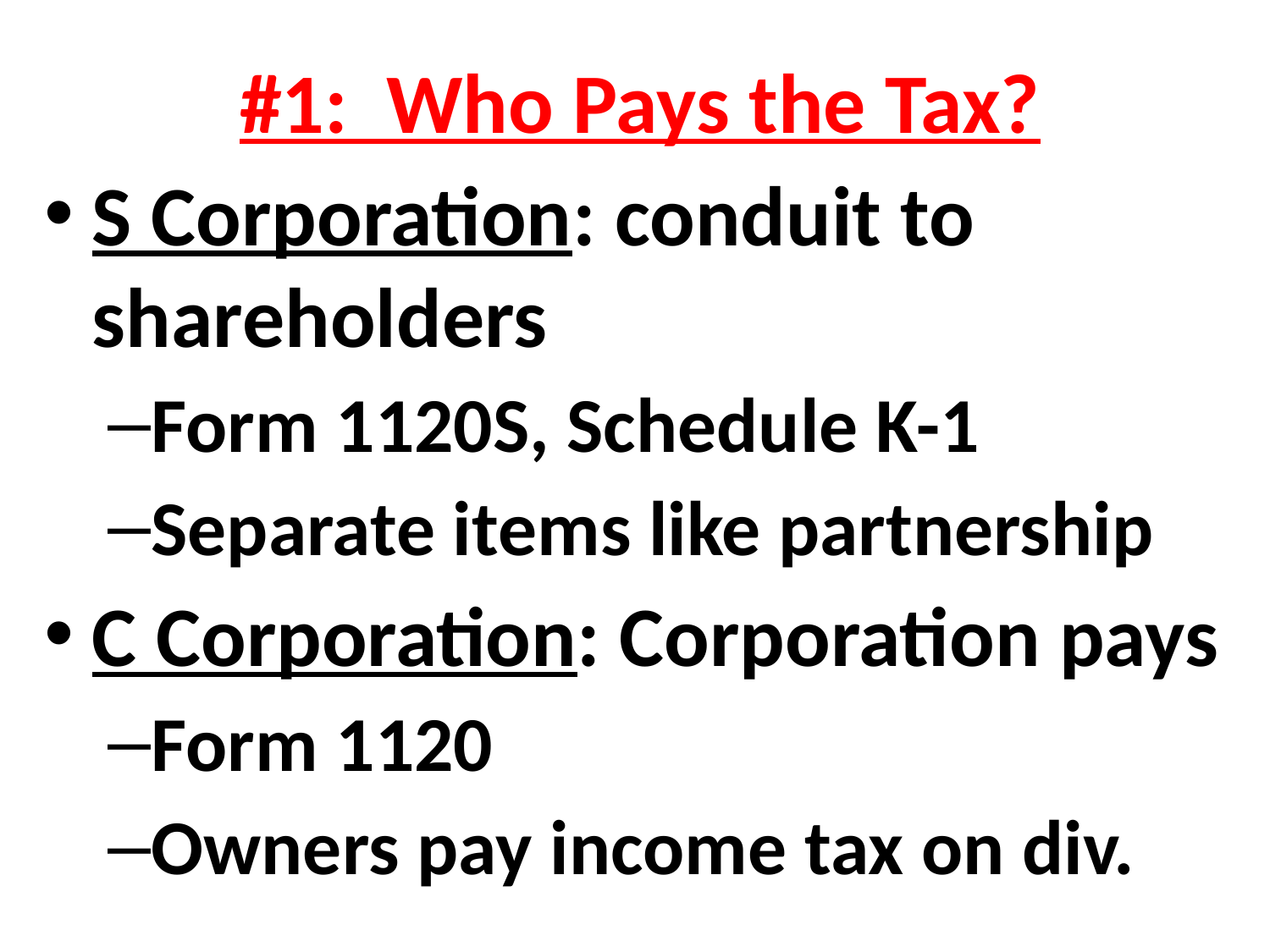

#1:  Who Pays the Tax?
S Corporation: conduit to shareholders
Form 1120S, Schedule K-1
Separate items like partnership
C Corporation: Corporation pays
Form 1120
Owners pay income tax on div.